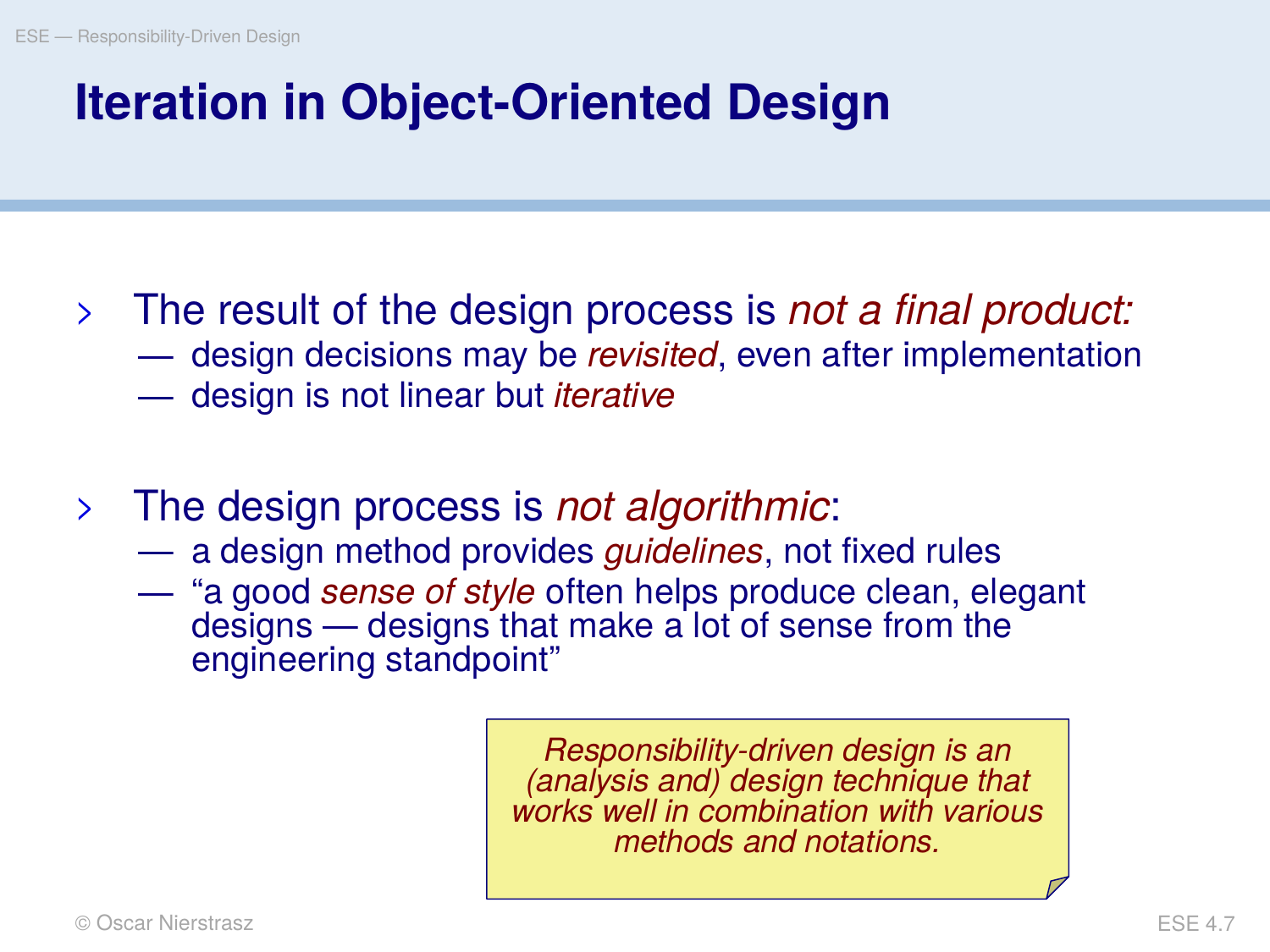

ESE — Responsibility-Driven Design
# Iteration in Object-Oriented Design
The result of the design process is not a final product:
design decisions may be revisited, even after implementation
design is not linear but iterative

The design process is not algorithmic:
a design method provides guidelines, not fixed rules
“a good sense of style often helps produce clean, elegant designs — designs that make a lot of sense from the engineering standpoint”
Responsibility-driven design is an (analysis and) design technique that works well in combination with various methods and notations.
© Oscar Nierstrasz
ESE 4.7